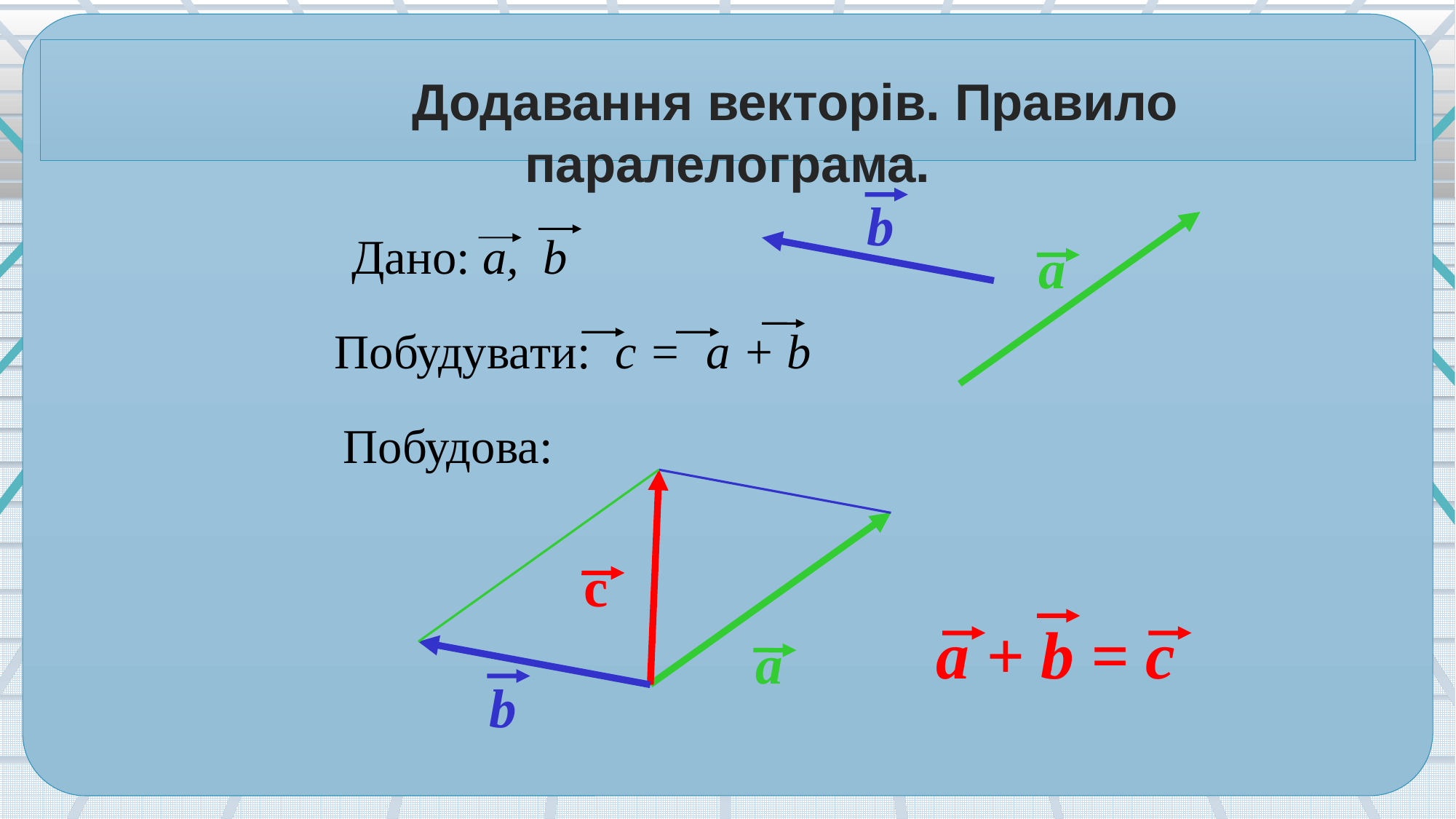

# Додавання векторів. Правило  паралелограма.
b

a

Дано: a,  b

Побудувати:  c =  a + b

Побудова:

с

a

a + b = c

b